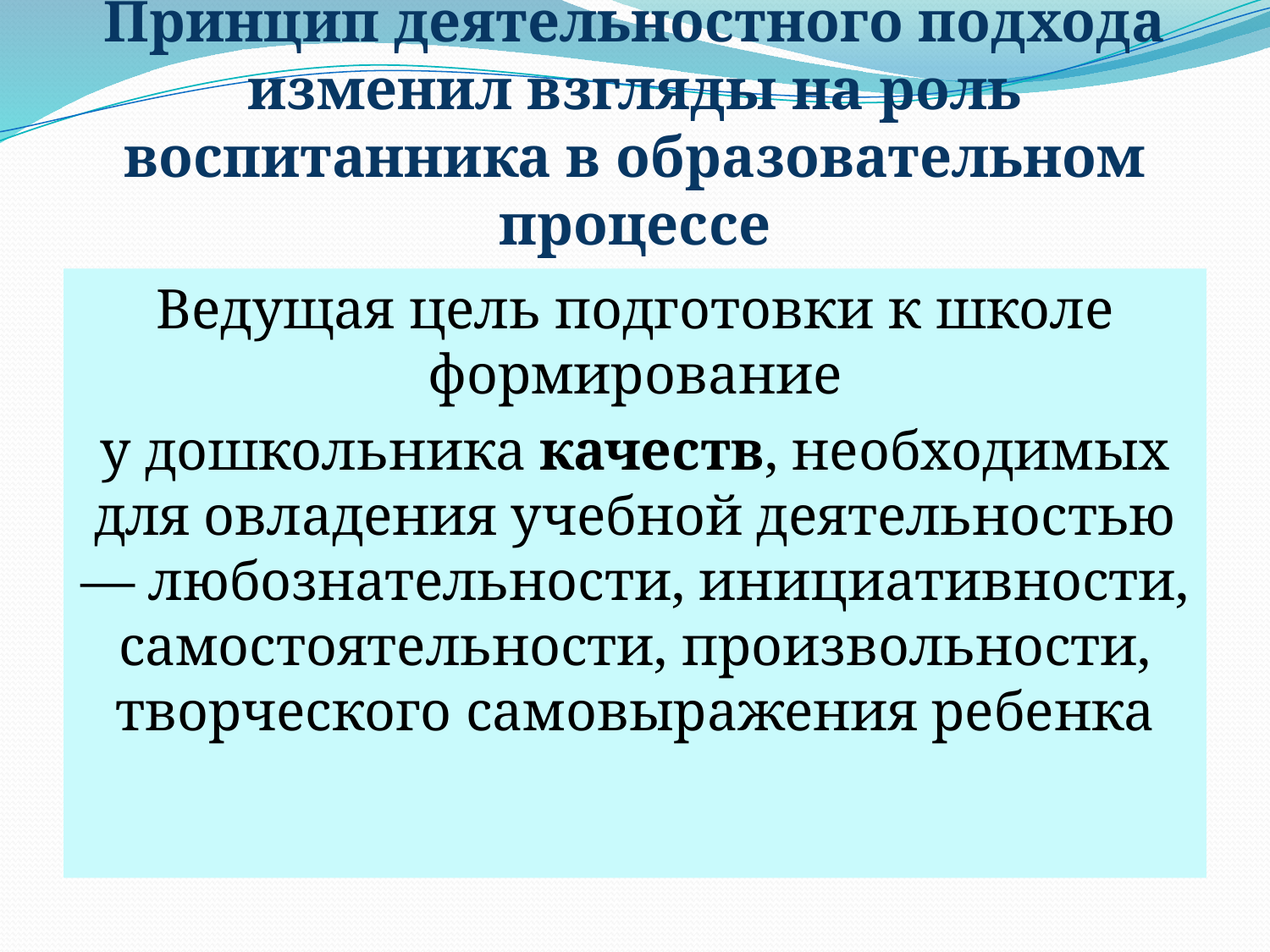

# Принцип деятельностного подхода изменил взгляды на роль воспитанника в образовательном процессе
Ведущая цель подготовки к школе формирование
у дошкольника качеств, необходимых для овладения учебной деятельностью — любознательности, инициативности, самостоятельности, произвольности, творческого самовыражения ребенка